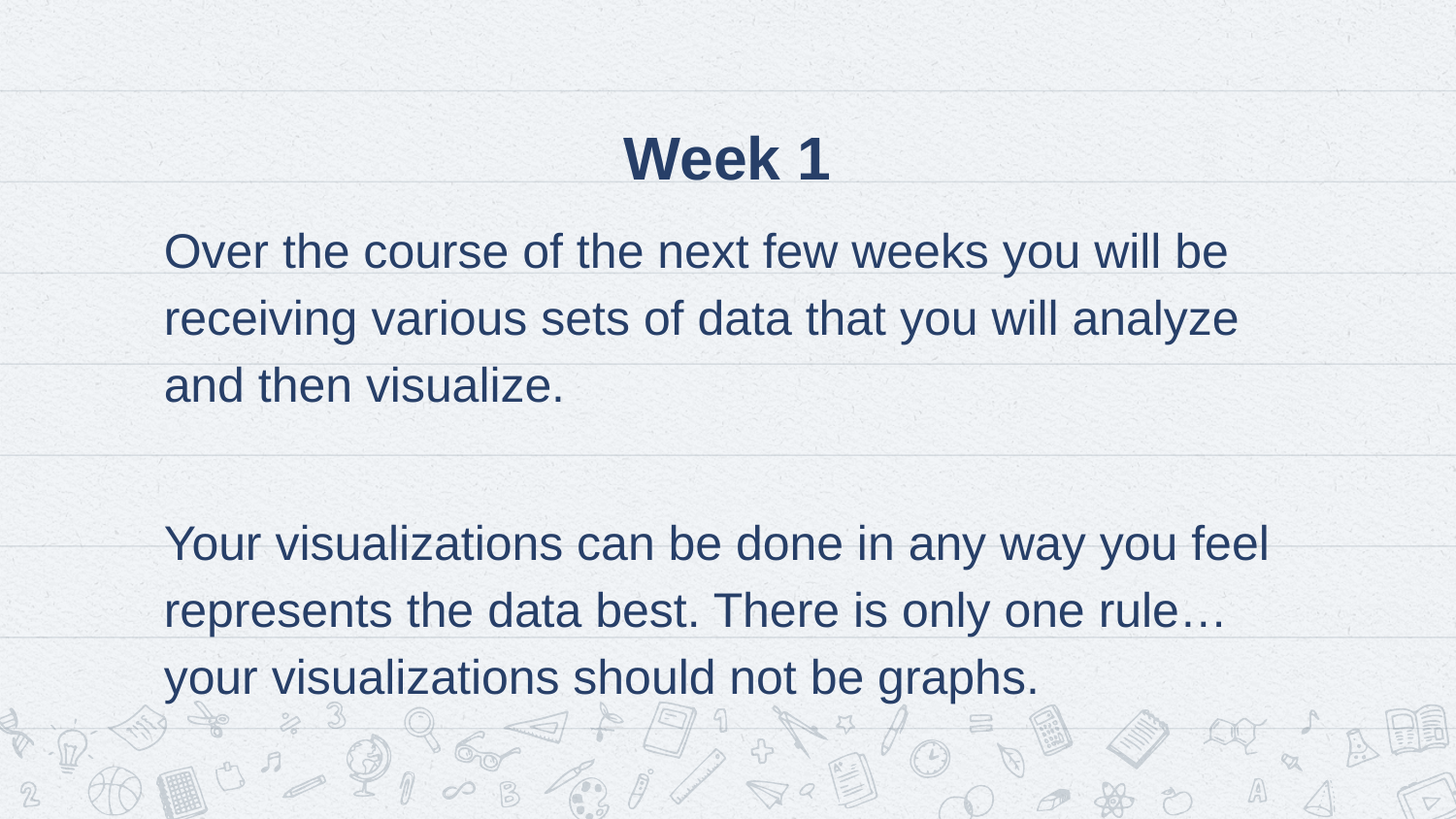

# Week 1
Over the course of the next few weeks you will be receiving various sets of data that you will analyze and then visualize.

Your visualizations can be done in any way you feel represents the data best. There is only one rule…your visualizations should not be graphs.